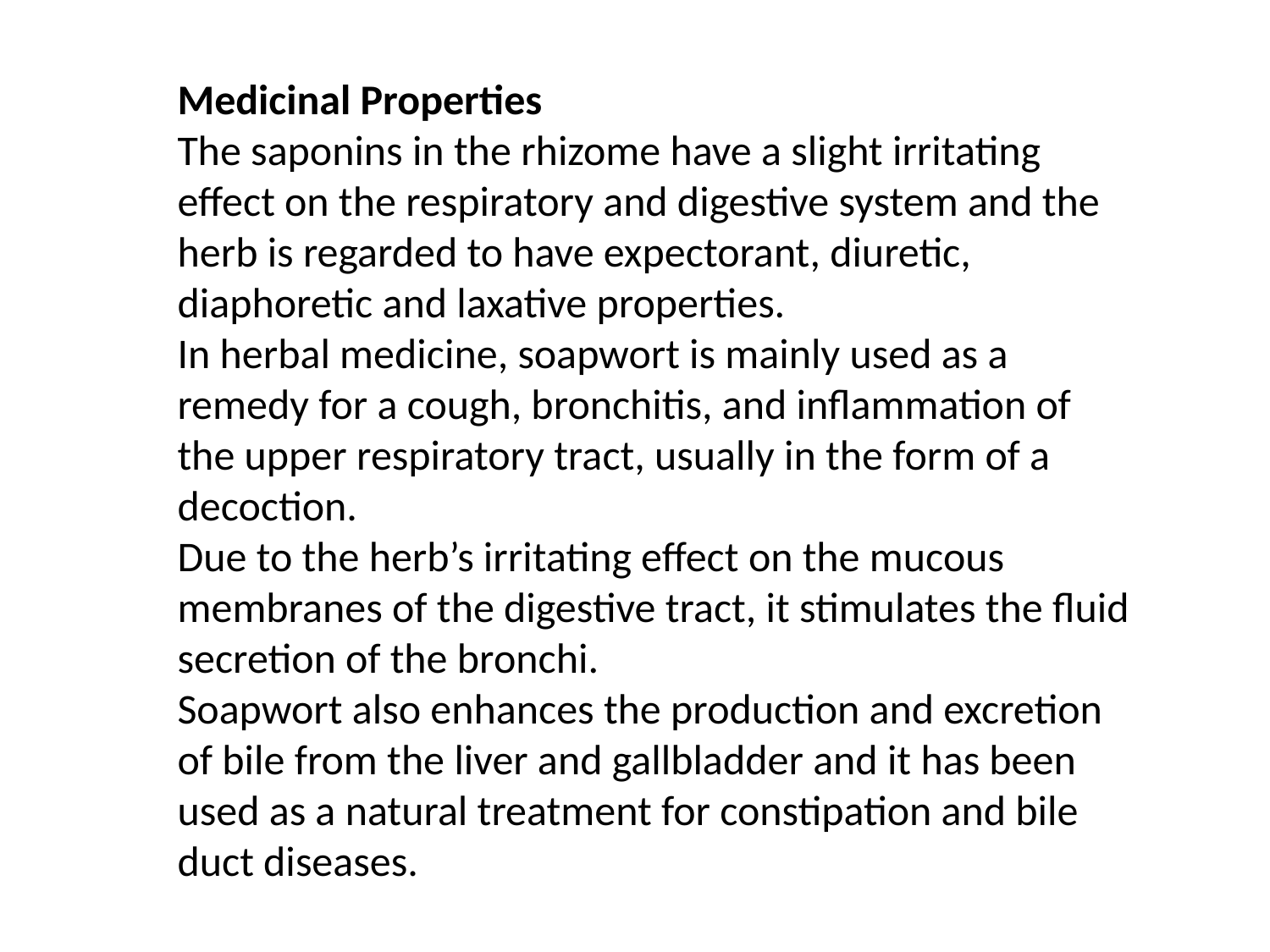

Medicinal Properties
The saponins in the rhizome have a slight irritating effect on the respiratory and digestive system and the herb is regarded to have expectorant, diuretic, diaphoretic and laxative properties.
In herbal medicine, soapwort is mainly used as a remedy for a cough, bronchitis, and inflammation of the upper respiratory tract, usually in the form of a decoction.
Due to the herb’s irritating effect on the mucous membranes of the digestive tract, it stimulates the fluid secretion of the bronchi.
Soapwort also enhances the production and excretion of bile from the liver and gallbladder and it has been used as a natural treatment for constipation and bile duct diseases.